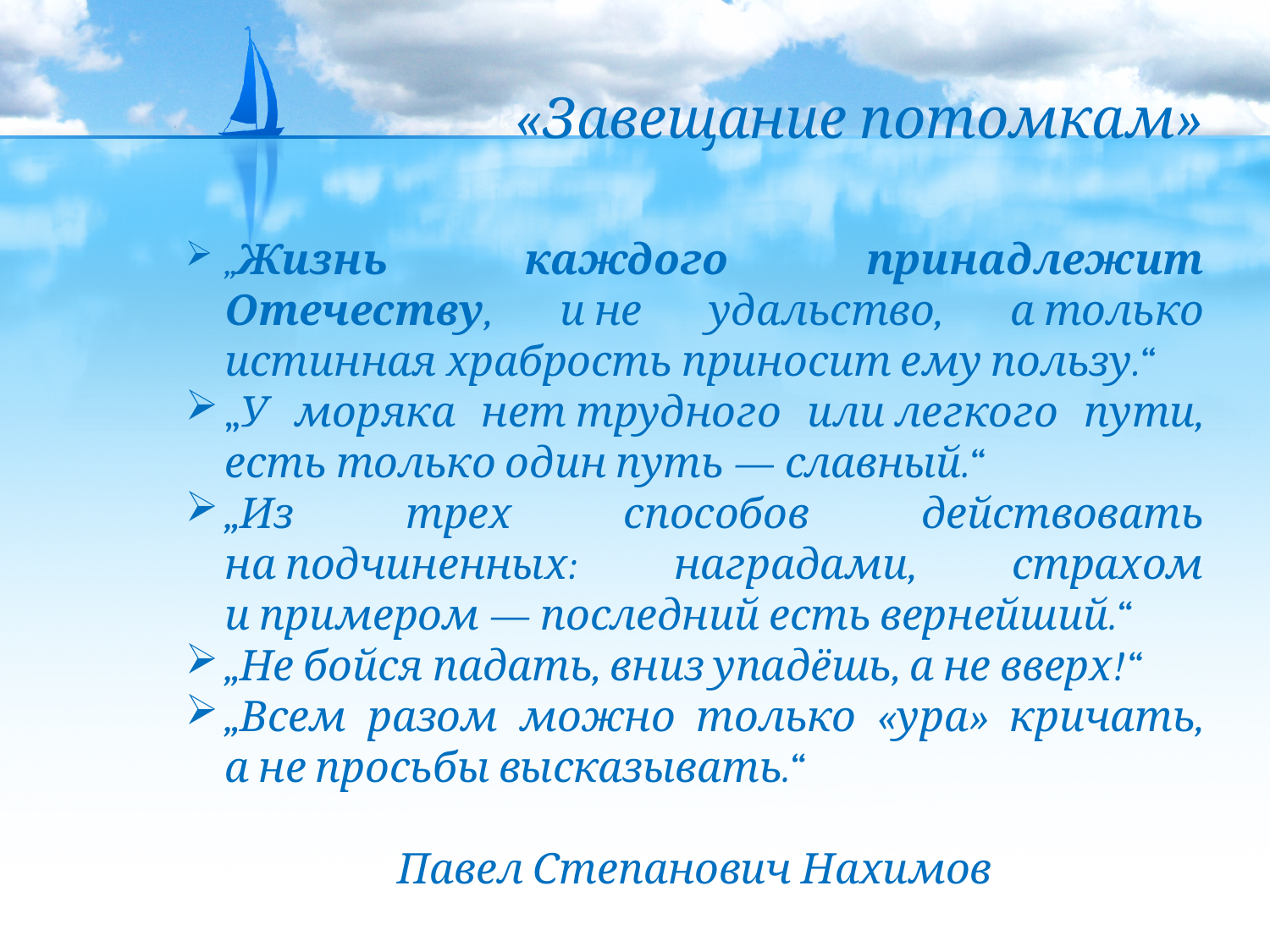

# «Завещание потомкам»
„Жизнь каждого принадлежит Отечеству, и не удальство, а только истинная храбрость приносит ему пользу.“
„У моряка нет трудного или легкого пути, есть только один путь — славный.“
„Из трех способов действовать на подчиненных: наградами, страхом и примером — последний есть вернейший.“
„Не бойся падать, вниз упадёшь, а не вверх!“
„Всем разом можно только «ура» кричать, а не просьбы высказывать.“
Павел Степанович Нахимов